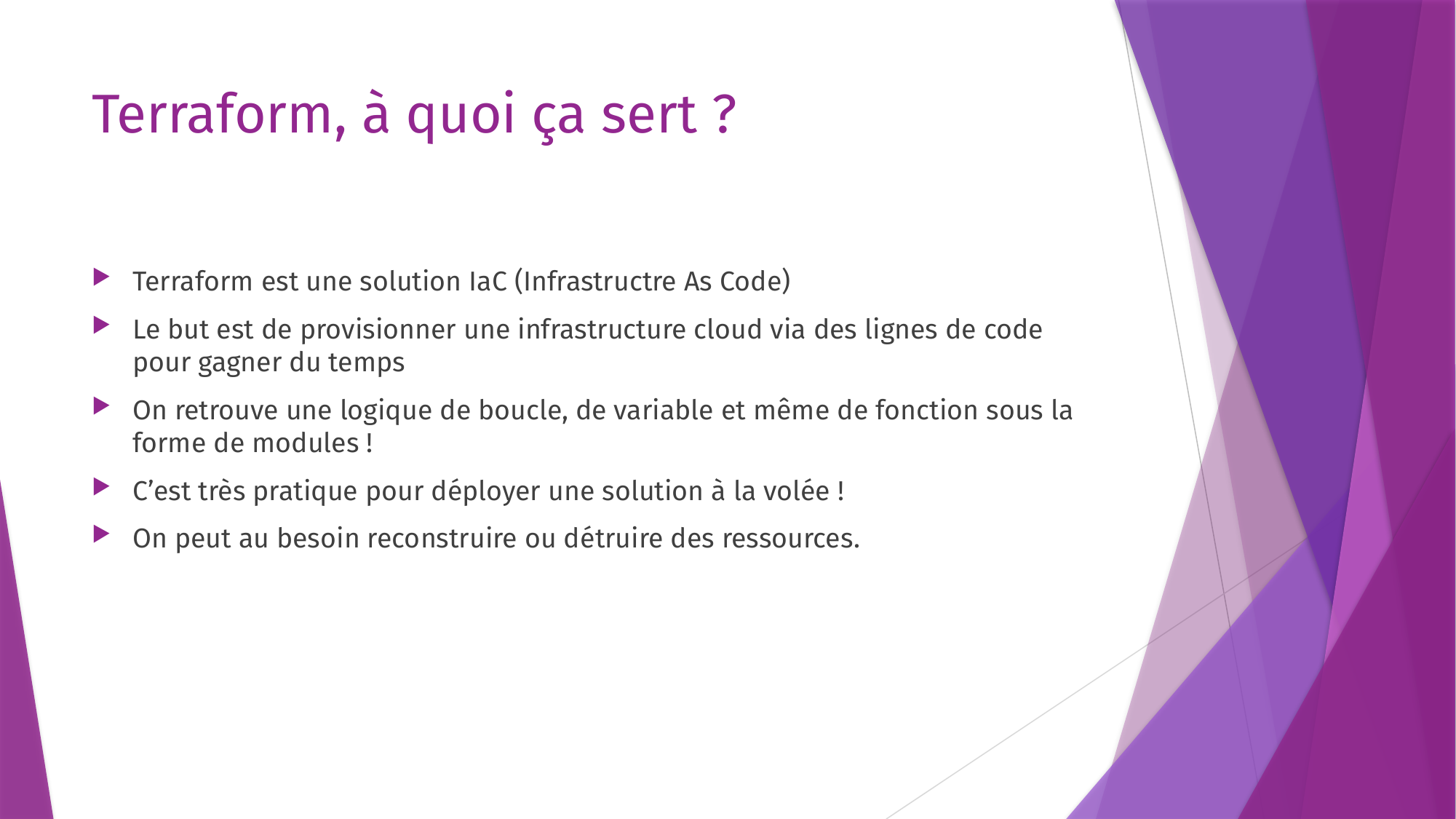

# Terraform, à quoi ça sert ?
Terraform est une solution IaC (Infrastructre As Code)
Le but est de provisionner une infrastructure cloud via des lignes de code pour gagner du temps
On retrouve une logique de boucle, de variable et même de fonction sous la forme de modules !
C’est très pratique pour déployer une solution à la volée !
On peut au besoin reconstruire ou détruire des ressources.